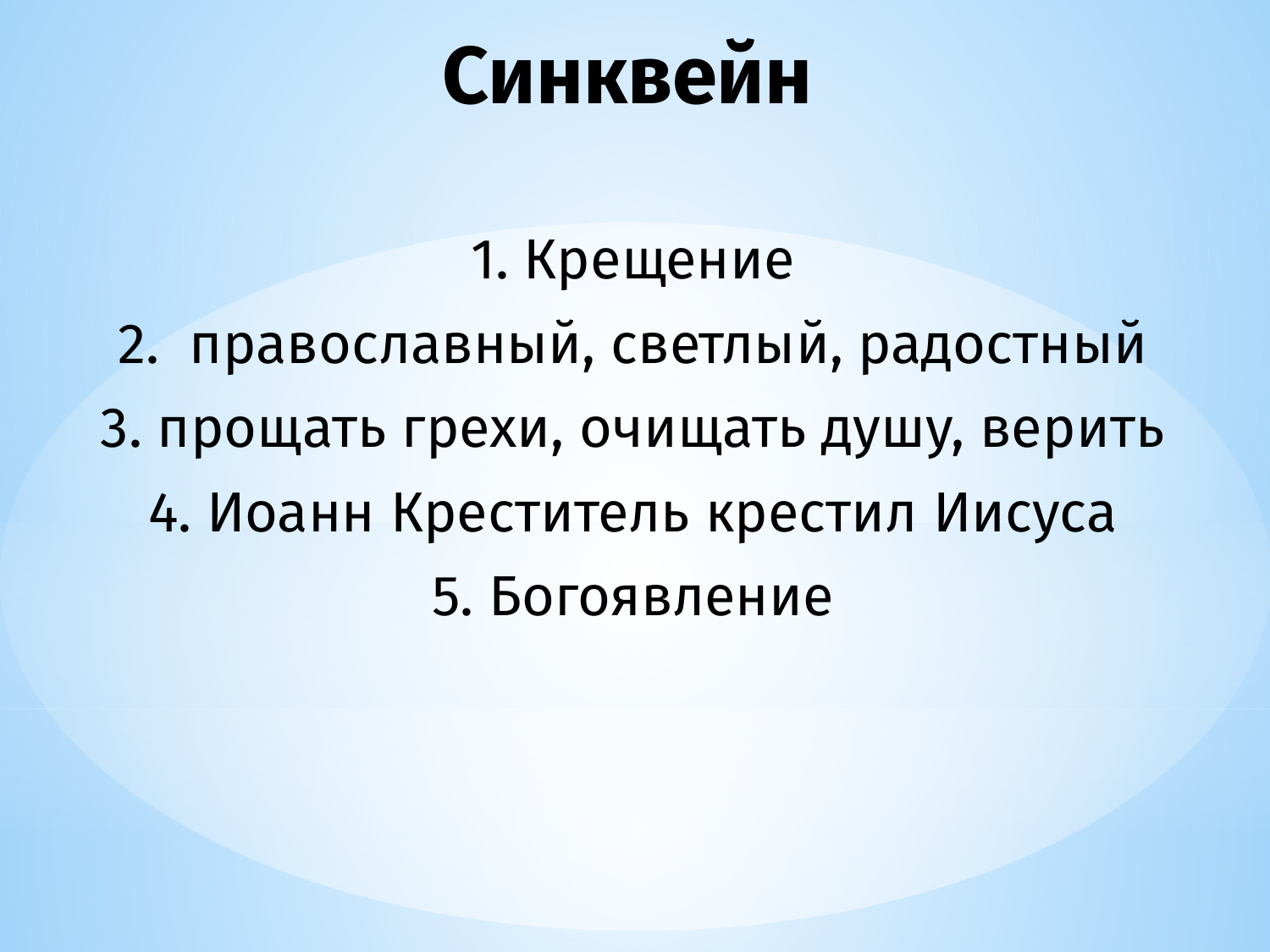

# Синквейн
1. Крещение
2.  православный, светлый, радостный
3. прощать грехи, очищать душу, верить
4. Иоанн Креститель крестил Иисуса
5. Богоявление